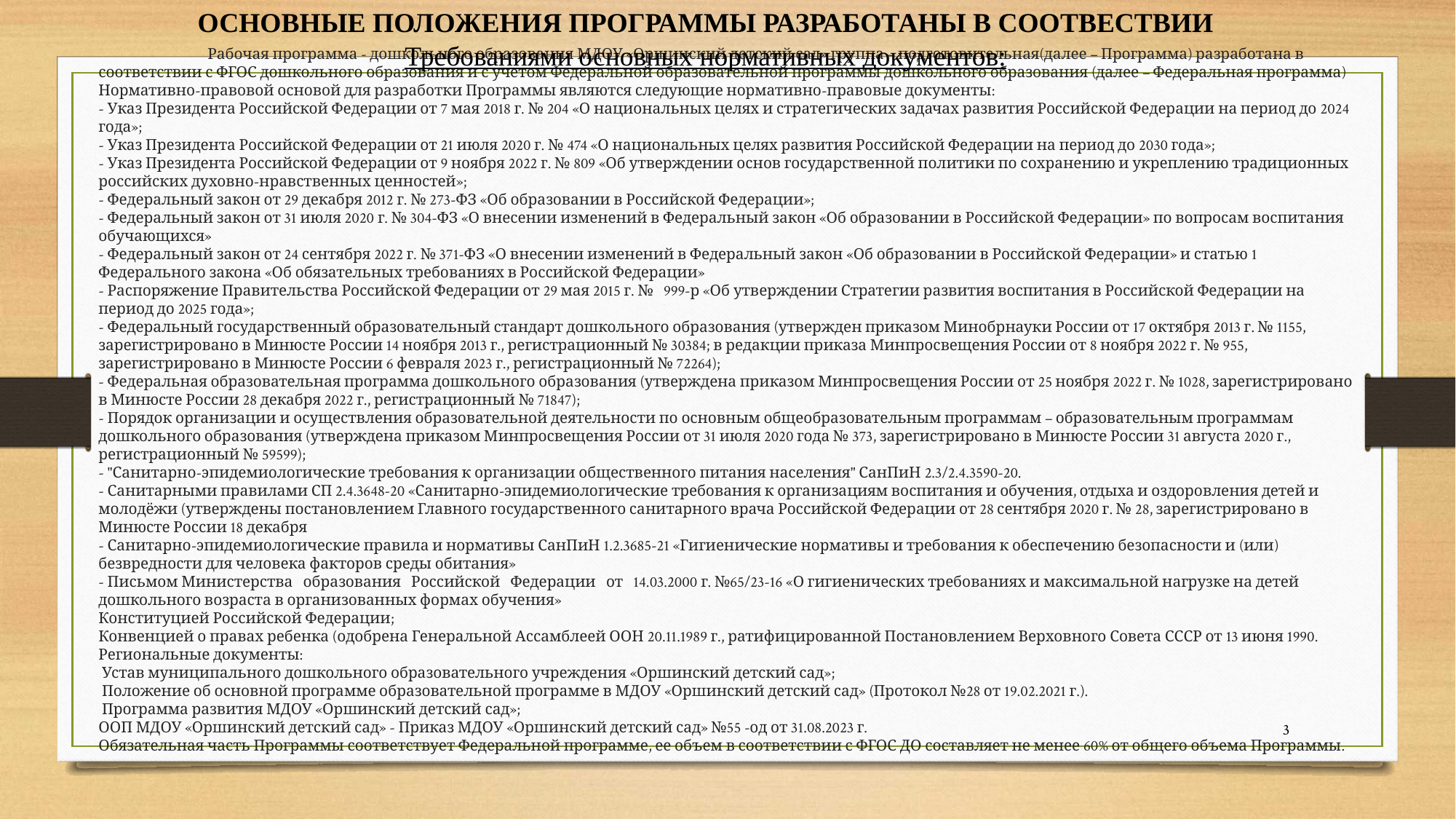

ОСНОВНЫЕ ПОЛОЖЕНИЯ ПРОГРАММЫ РАЗРАБОТАНЫ В СООТВЕСТВИИ
Требованиями основных нормативных документов:

	Рабочая программа - дошкольного образования МДОУ «Оршинский детский сад» группа – подготовительная(далее – Программа) разработана в соответствии с ФГОС дошкольного образования и с учетом Федеральной образовательной программы дошкольного образования (далее – Федеральная программа) Нормативно-правовой основой для разработки Программы являются следующие нормативно-правовые документы:
- Указ Президента Российской Федерации от 7 мая 2018 г. № 204 «О национальных целях и стратегических задачах развития Российской Федерации на период до 2024 года»;
- Указ Президента Российской Федерации от 21 июля 2020 г. № 474 «О национальных целях развития Российской Федерации на период до 2030 года»;
- Указ Президента Российской Федерации от 9 ноября 2022 г. № 809 «Об утверждении основ государственной политики по сохранению и укреплению традиционных российских духовно-нравственных ценностей»;
- Федеральный закон от 29 декабря 2012 г. № 273-ФЗ «Об образовании в Российской Федерации»;
- Федеральный закон от 31 июля 2020 г. № 304-ФЗ «О внесении изменений в Федеральный закон «Об образовании в Российской Федерации» по вопросам воспитания обучающихся»
- Федеральный закон от 24 сентября 2022 г. № 371-ФЗ «О внесении изменений в Федеральный закон «Об образовании в Российской Федерации» и статью 1 Федерального закона «Об обязательных требованиях в Российской Федерации»
- Распоряжение Правительства Российской Федерации от 29 мая 2015 г. №   999-р «Об утверждении Стратегии развития воспитания в Российской Федерации на период до 2025 года»;
- Федеральный государственный образовательный стандарт дошкольного образования (утвержден приказом Минобрнауки России от 17 октября 2013 г. № 1155, зарегистрировано в Минюсте России 14 ноября 2013 г., регистрационный № 30384; в редакции приказа Минпросвещения России от 8 ноября 2022 г. № 955, зарегистрировано в Минюсте России 6 февраля 2023 г., регистрационный № 72264);
- Федеральная образовательная программа дошкольного образования (утверждена приказом Минпросвещения России от 25 ноября 2022 г. № 1028, зарегистрировано в Минюсте России 28 декабря 2022 г., регистрационный № 71847);
- Порядок организации и осуществления образовательной деятельности по основным общеобразовательным программам – образовательным программам дошкольного образования (утверждена приказом Минпросвещения России от 31 июля 2020 года № 373, зарегистрировано в Минюсте России 31 августа 2020 г., регистрационный № 59599);
- "Санитарно-эпидемиологические требования к организации общественного питания населения" СанПиН 2.3/2.4.3590-20.
- Санитарными правилами СП 2.4.3648-20 «Санитарно-эпидемиологические требования к организациям воспитания и обучения, отдыха и оздоровления детей и молодёжи (утверждены постановлением Главного государственного санитарного врача Российской Федерации от 28 сентября 2020 г. № 28, зарегистрировано в Минюсте России 18 декабря
- Санитарно-эпидемиологические правила и нормативы СанПиН 1.2.3685-21 «Гигиенические нормативы и требования к обеспечению безопасности и (или) безвредности для человека факторов среды обитания»
- Письмом Министерства   образования   Российской   Федерации   от   14.03.2000 г. №65/23-16 «О гигиенических требованиях и максимальной нагрузке на детей дошкольного возраста в организованных формах обучения»
Конституцией Российской Федерации;
Конвенцией о правах ребенка (одобрена Генеральной Ассамблеей ООН 20.11.1989 г., ратифицированной Постановлением Верховного Совета СССР от 13 июня 1990.
Региональные документы:
 Устав муниципального дошкольного образовательного учреждения «Оршинский детский сад»;
 Положение об основной программе образовательной программе в МДОУ «Оршинский детский сад» (Протокол №28 от 19.02.2021 г.).
 Программа развития МДОУ «Оршинский детский сад»;
ООП МДОУ «Оршинский детский сад» - Приказ МДОУ «Оршинский детский сад» №55 -од от 31.08.2023 г.
Обязательная часть Программы соответствует Федеральной программе, ее объем в соответствии с ФГОС ДО составляет не менее 60% от общего объема Программы.
3